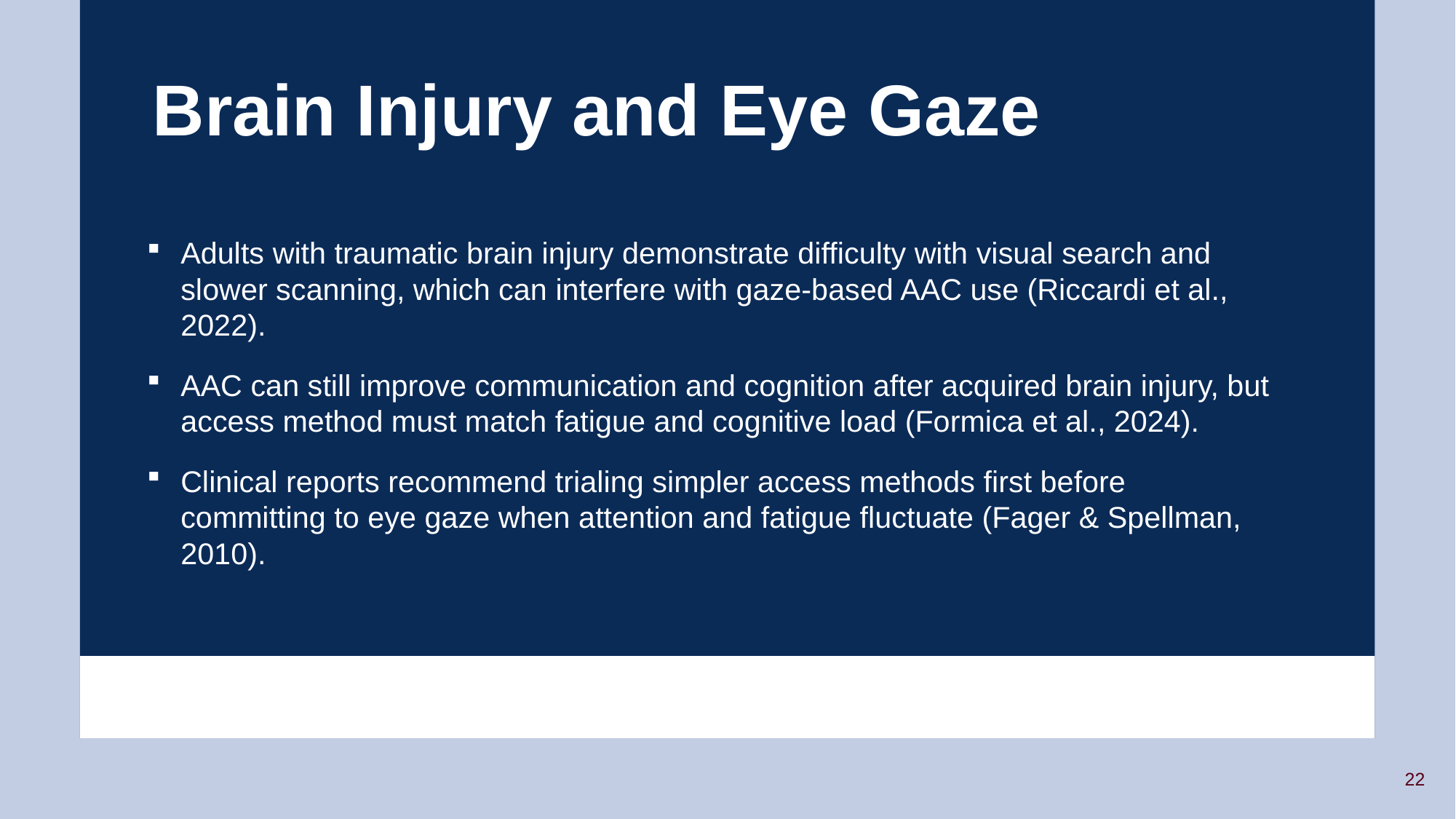

# Brain Injury and Eye Gaze
Adults with traumatic brain injury demonstrate difficulty with visual search and slower scanning, which can interfere with gaze-based AAC use (Riccardi et al., 2022).
AAC can still improve communication and cognition after acquired brain injury, but access method must match fatigue and cognitive load (Formica et al., 2024).
Clinical reports recommend trialing simpler access methods first before committing to eye gaze when attention and fatigue fluctuate (Fager & Spellman, 2010).